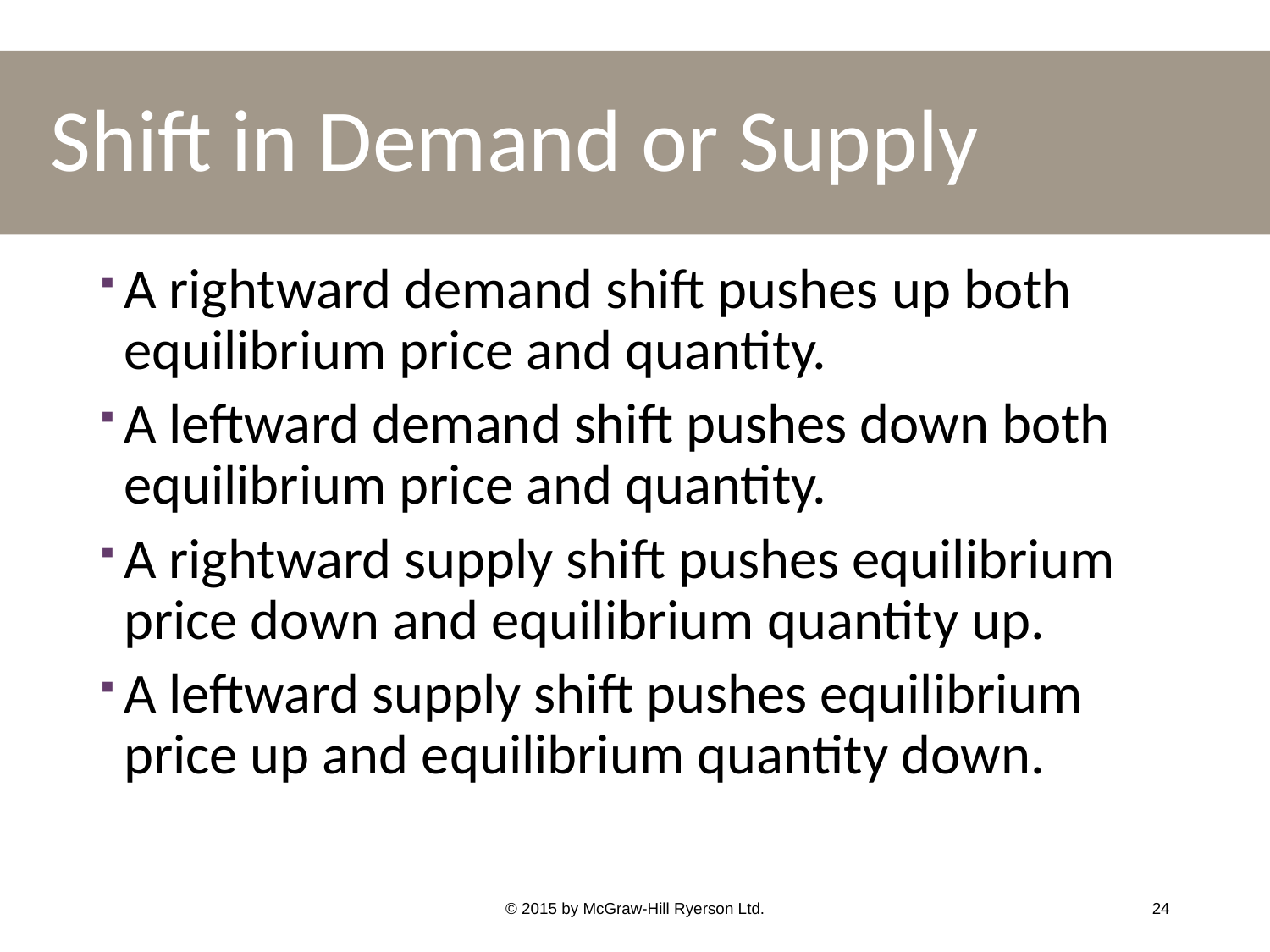

# Shift in Demand or Supply
A rightward demand shift pushes up both equilibrium price and quantity.
A leftward demand shift pushes down both equilibrium price and quantity.
A rightward supply shift pushes equilibrium price down and equilibrium quantity up.
A leftward supply shift pushes equilibrium price up and equilibrium quantity down.

© 2015 by McGraw-Hill Ryerson Ltd.
24